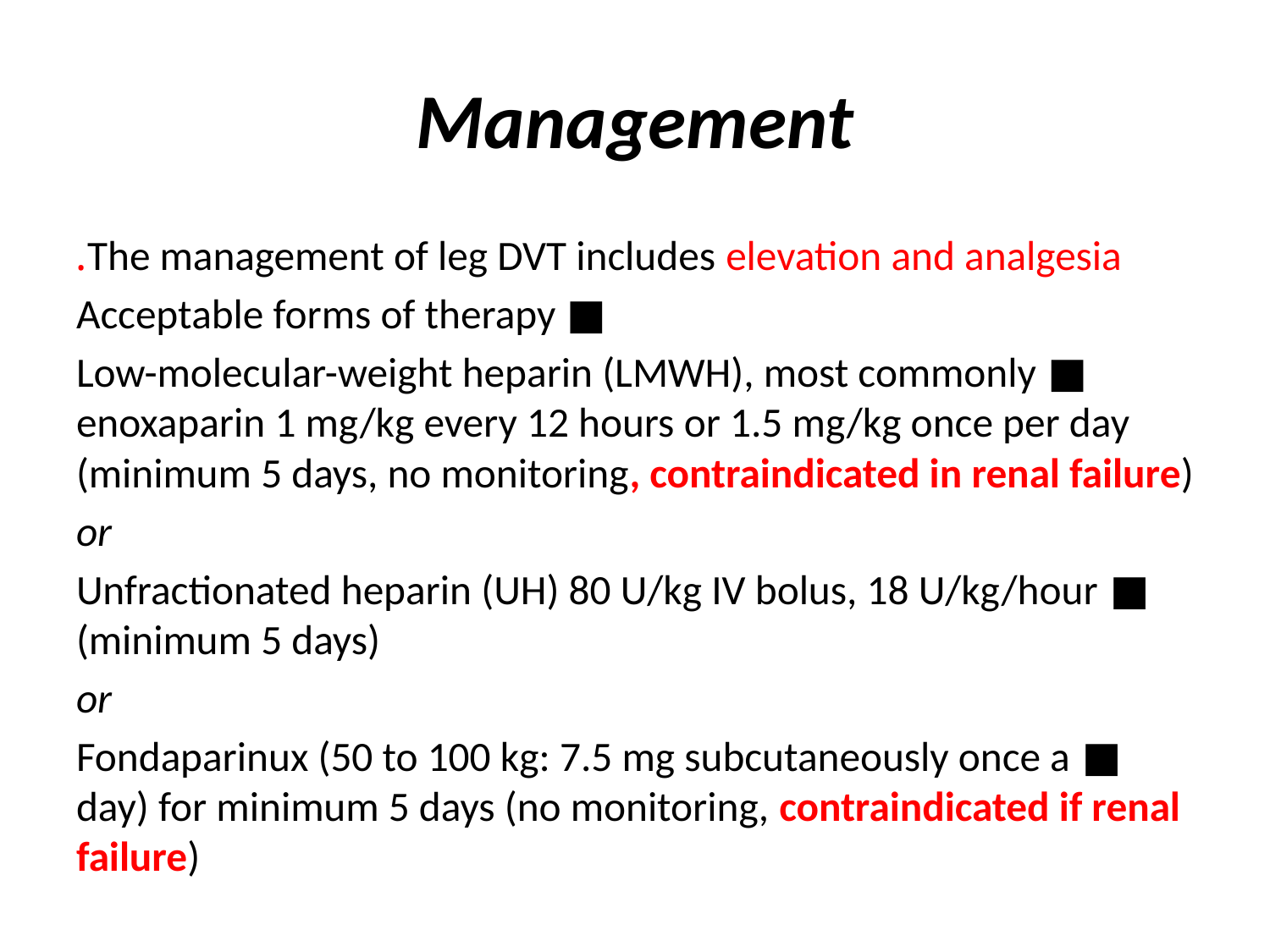

# Management
The management of leg DVT includes elevation and analgesia.
■ Acceptable forms of therapy
■ Low-molecular-weight heparin (LMWH), most commonly enoxaparin 1 mg/kg every 12 hours or 1.5 mg/kg once per day (minimum 5 days, no monitoring, contraindicated in renal failure)
or
■ Unfractionated heparin (UH) 80 U/kg IV bolus, 18 U/kg/hour (minimum 5 days)
or
■ Fondaparinux (50 to 100 kg: 7.5 mg subcutaneously once a day) for minimum 5 days (no monitoring, contraindicated if renal failure)